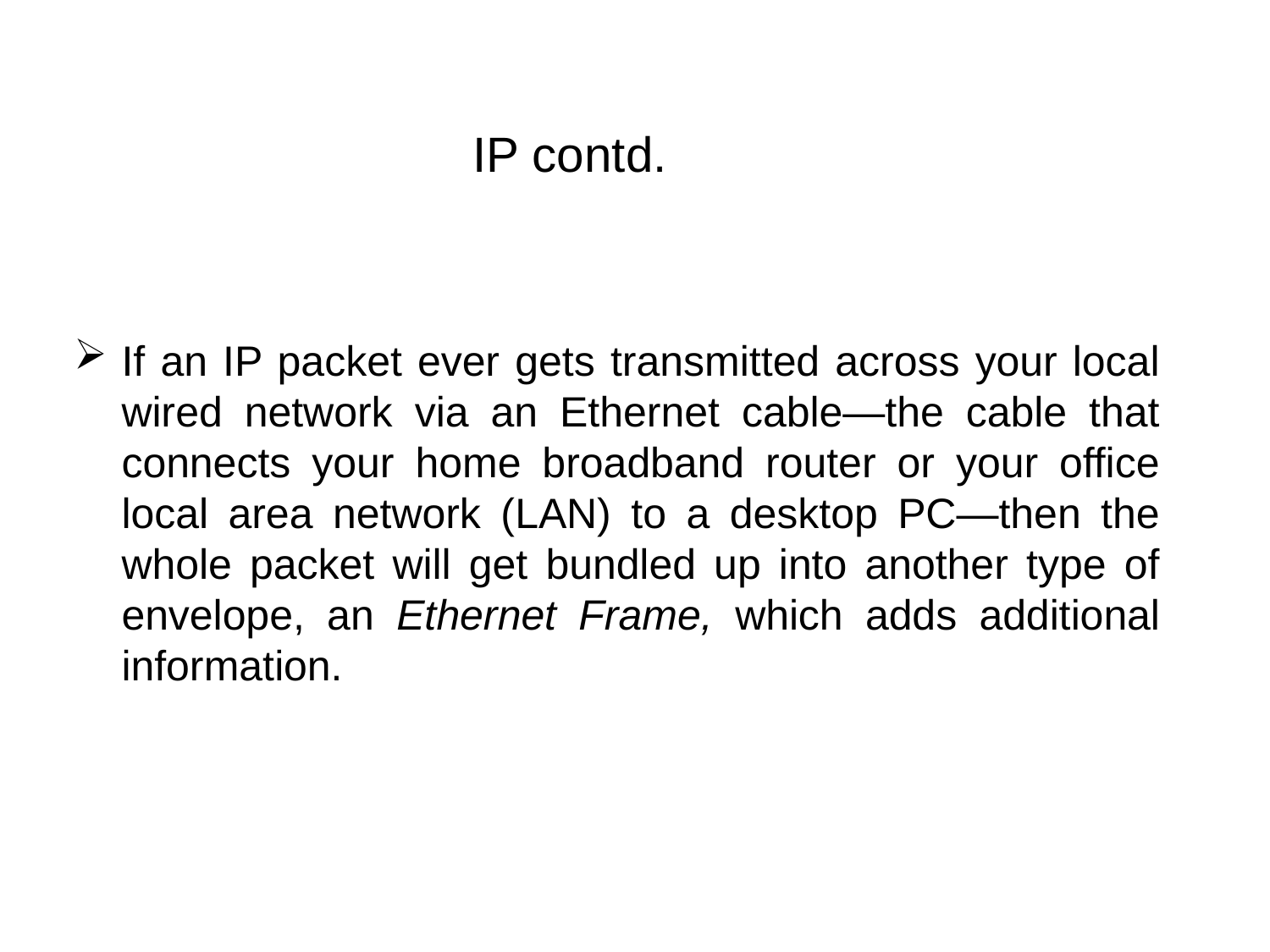

IP contd.
If an IP packet ever gets transmitted across your local wired network via an Ethernet cable—the cable that connects your home broadband router or your office local area network (LAN) to a desktop PC—then the whole packet will get bundled up into another type of envelope, an Ethernet Frame, which adds additional information.